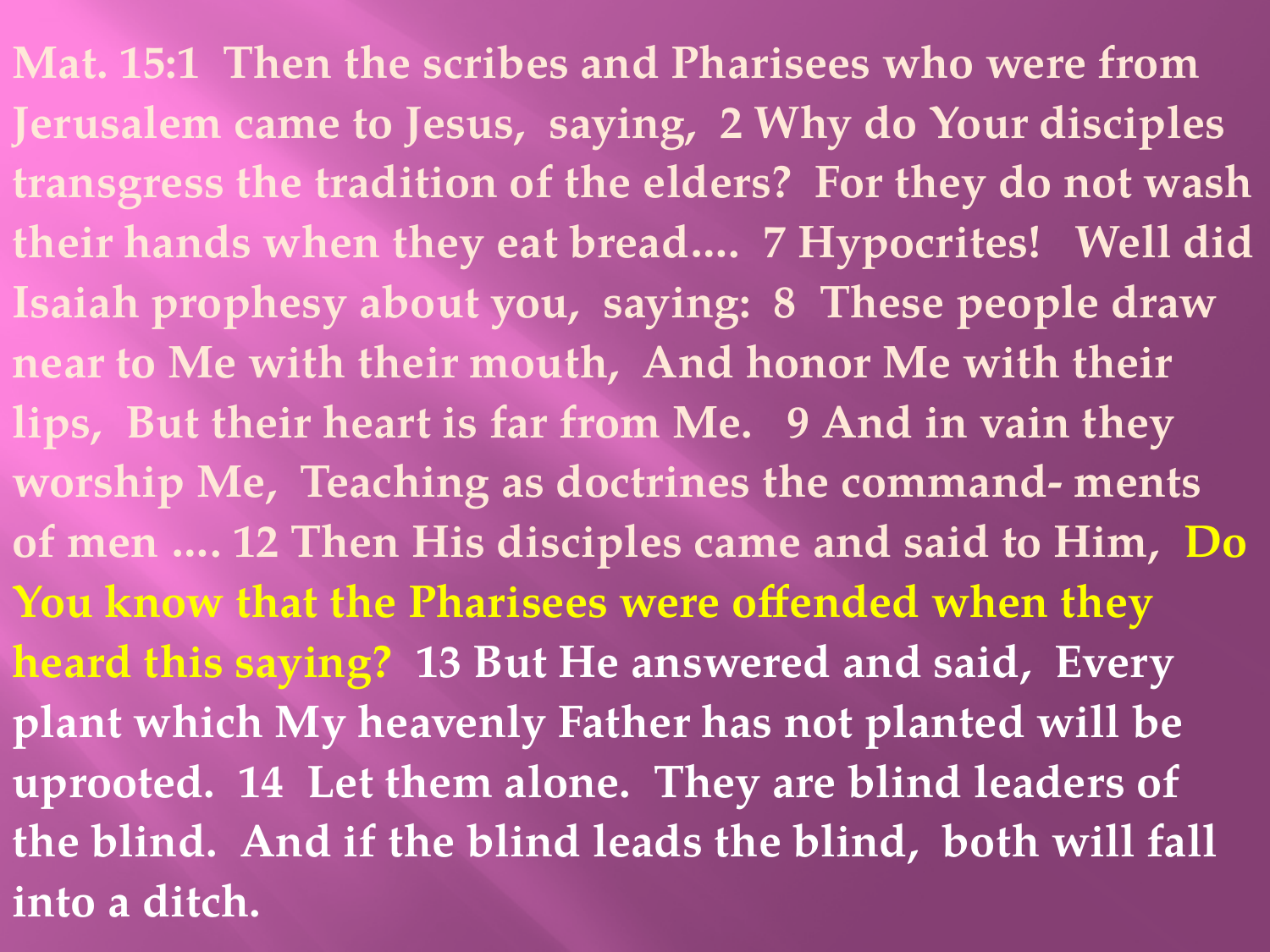

Mat. 15:1  Then the scribes and Pharisees who were from Jerusalem came to Jesus,  saying,  2 Why do Your disciples transgress the tradition of the elders?  For they do not wash their hands when they eat bread….  7 Hypocrites!   Well did Isaiah prophesy about you,  saying:  8  These people draw near to Me with their mouth,  And honor Me with their lips,  But their heart is far from Me.   9 And in vain they worship Me,  Teaching as doctrines the command- ments of men …. 12 Then His disciples came and said to Him,  Do You know that the Pharisees were offended when they heard this saying?  13 But He answered and said,  Every plant which My heavenly Father has not planted will be uprooted.  14  Let them alone.  They are blind leaders of the blind.  And if the blind leads the blind,  both will fall into a ditch.